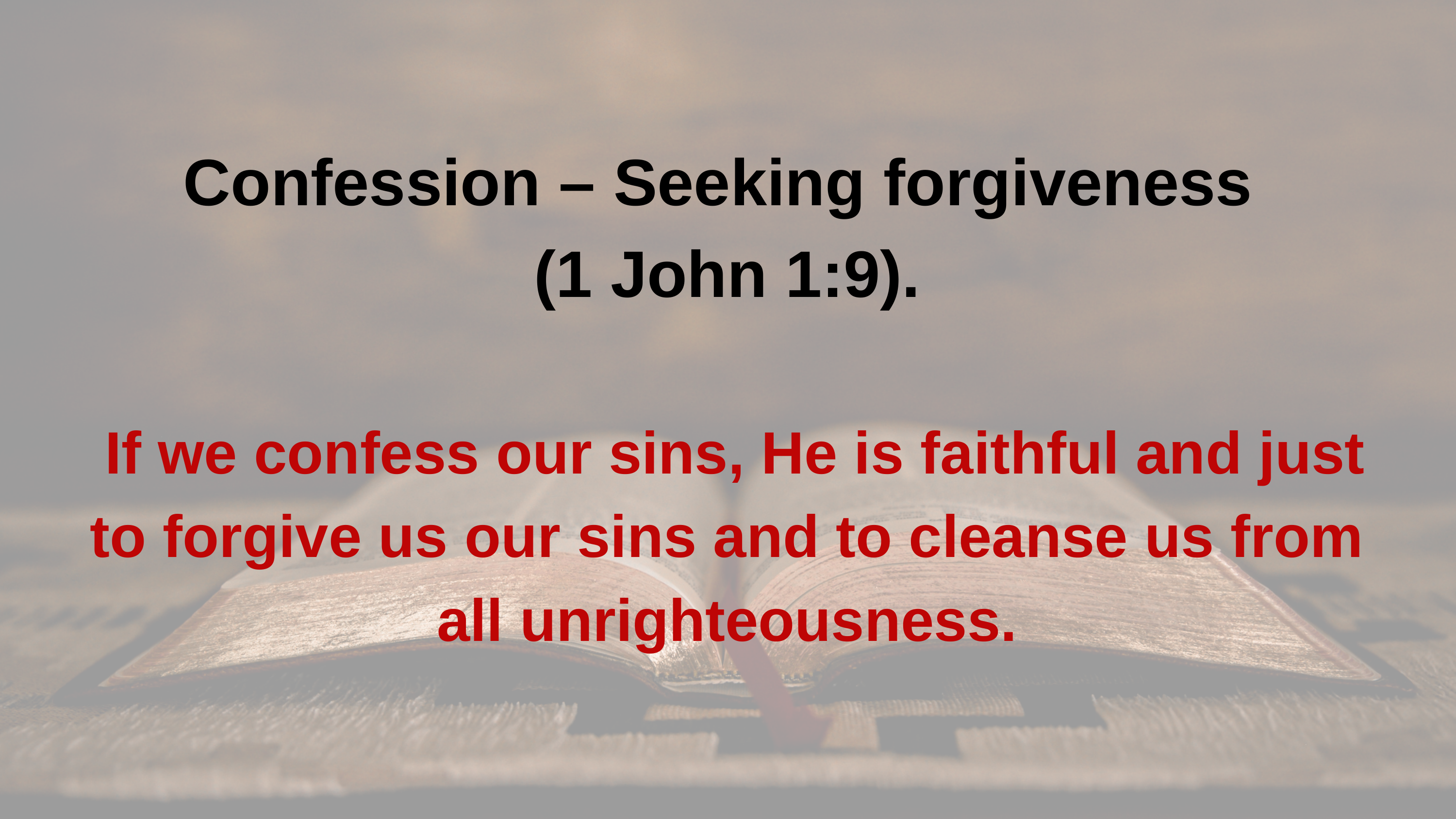

Confession – Seeking forgiveness
(1 John 1:9).

 If we confess our sins, He is faithful and just to forgive us our sins and to cleanse us from all unrighteousness.